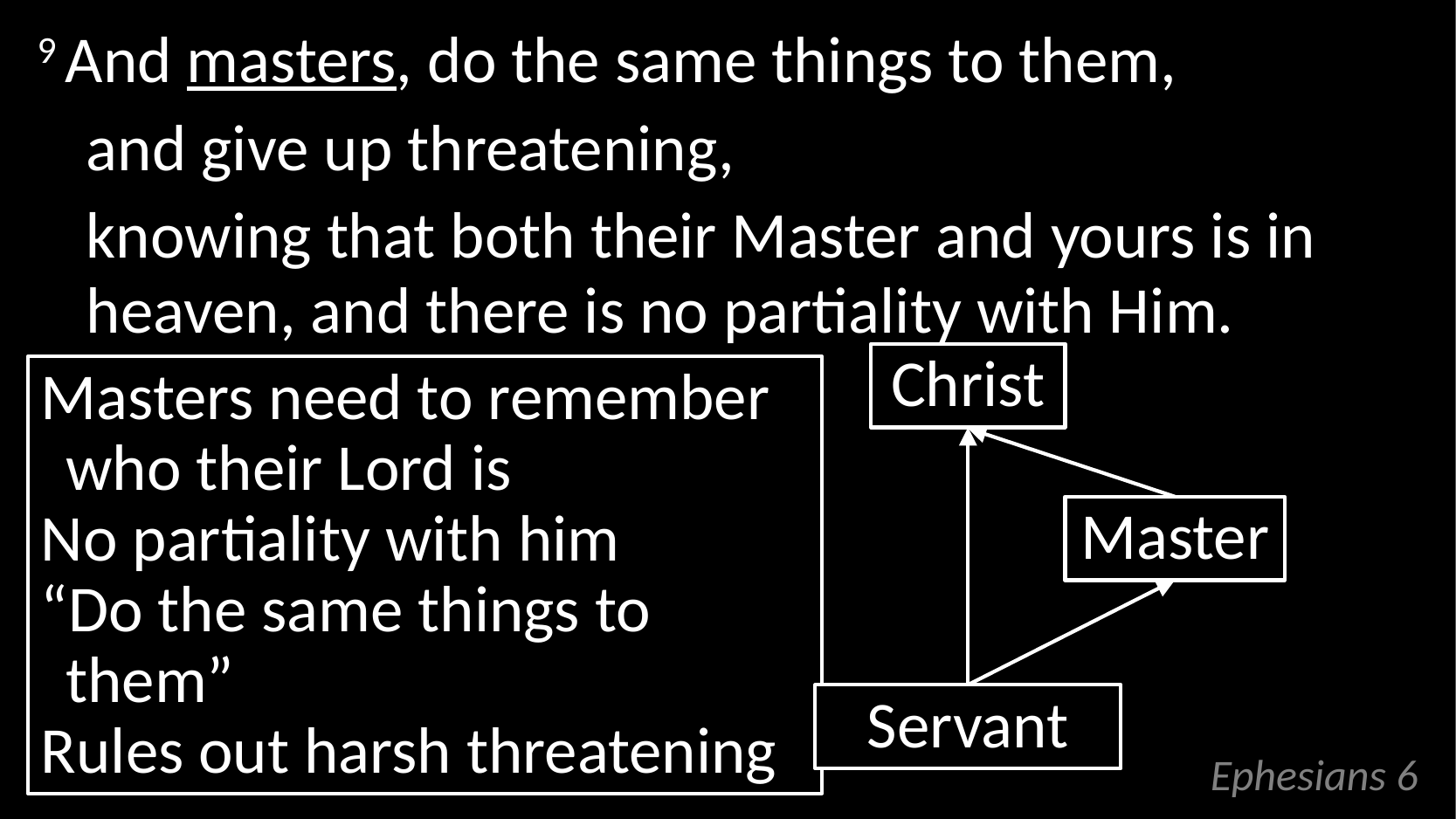

9 And masters, do the same things to them,
	and give up threatening,
	knowing that both their Master and yours is in heaven, and there is no partiality with Him.

Christ
Masters need to remember who their Lord is
No partiality with him
“Do the same things to them”
Rules out harsh threatening
Master
Servant
# Ephesians 6